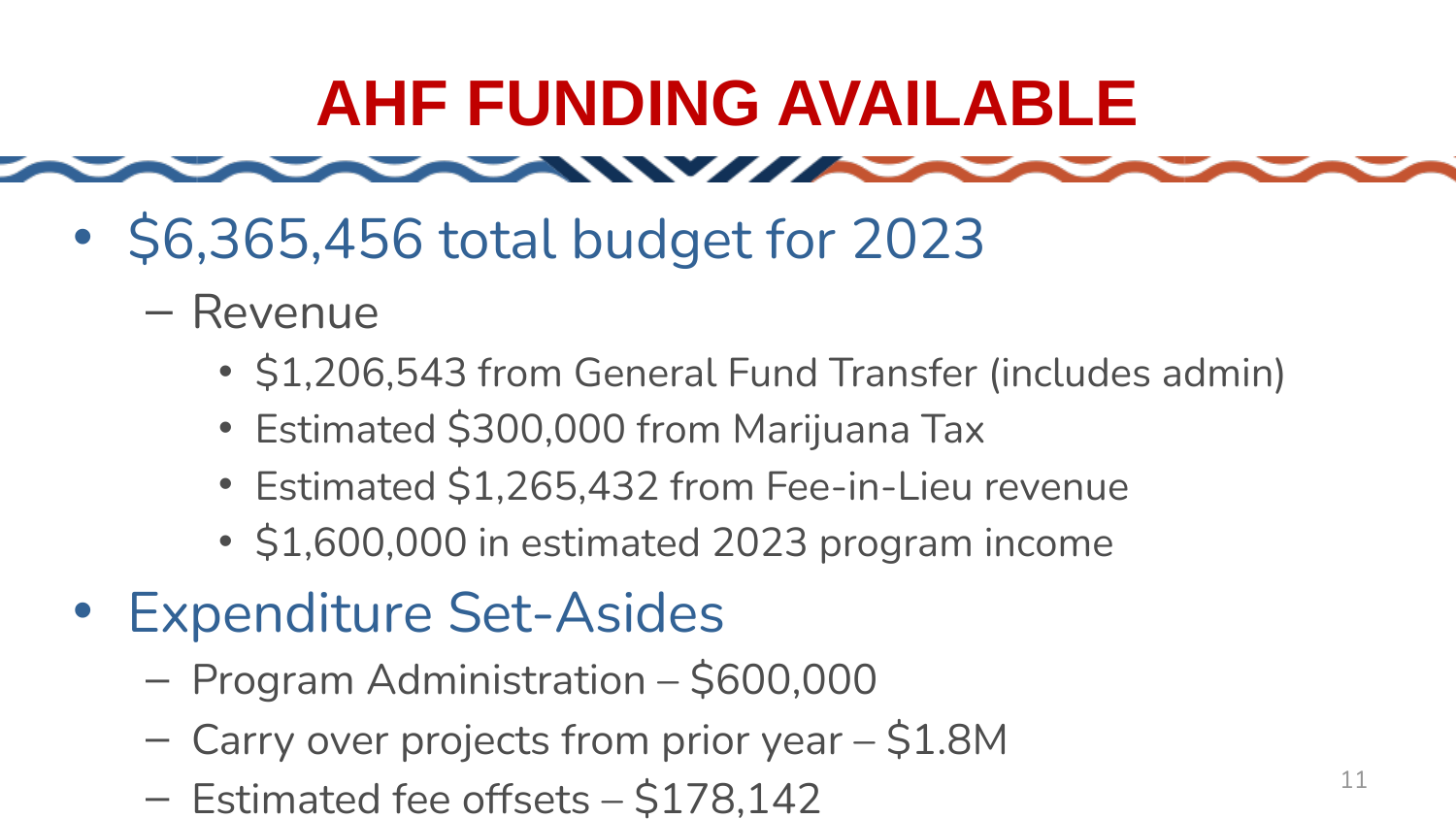

# AHF FUNDING AVAILABLE
$6,365,456 total budget for 2023
Revenue
$1,206,543 from General Fund Transfer (includes admin)
Estimated $300,000 from Marijuana Tax
Estimated $1,265,432 from Fee-in-Lieu revenue
$1,600,000 in estimated 2023 program income
Expenditure Set-Asides
Program Administration – $600,000
Carry over projects from prior year – $1.8M
Estimated fee offsets – $178,142
11